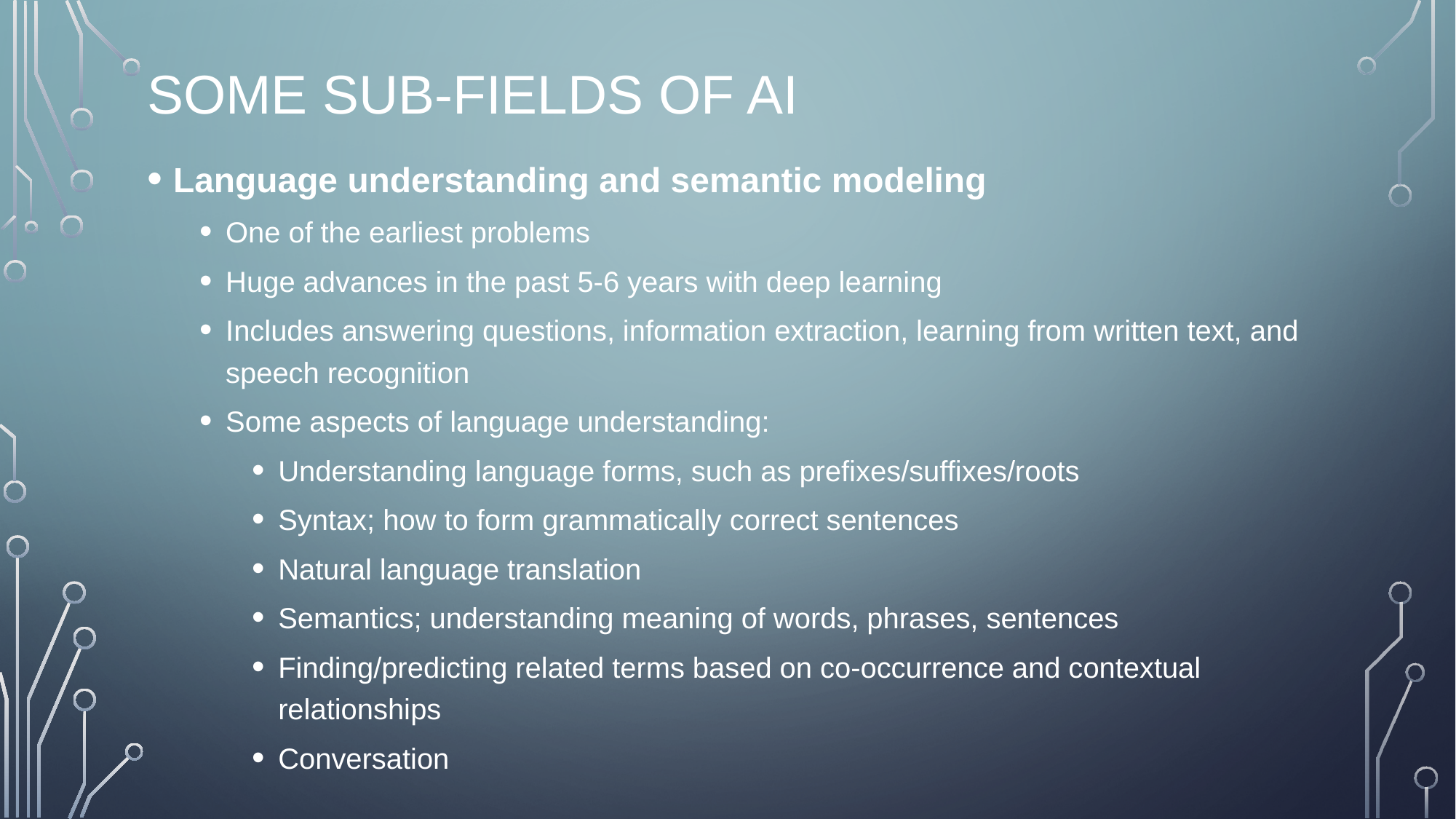

# Some Sub-fields of AI
Language understanding and semantic modeling
One of the earliest problems
Huge advances in the past 5-6 years with deep learning
Includes answering questions, information extraction, learning from written text, and speech recognition
Some aspects of language understanding:
Understanding language forms, such as prefixes/suffixes/roots
Syntax; how to form grammatically correct sentences
Natural language translation
Semantics; understanding meaning of words, phrases, sentences
Finding/predicting related terms based on co-occurrence and contextual relationships
Conversation